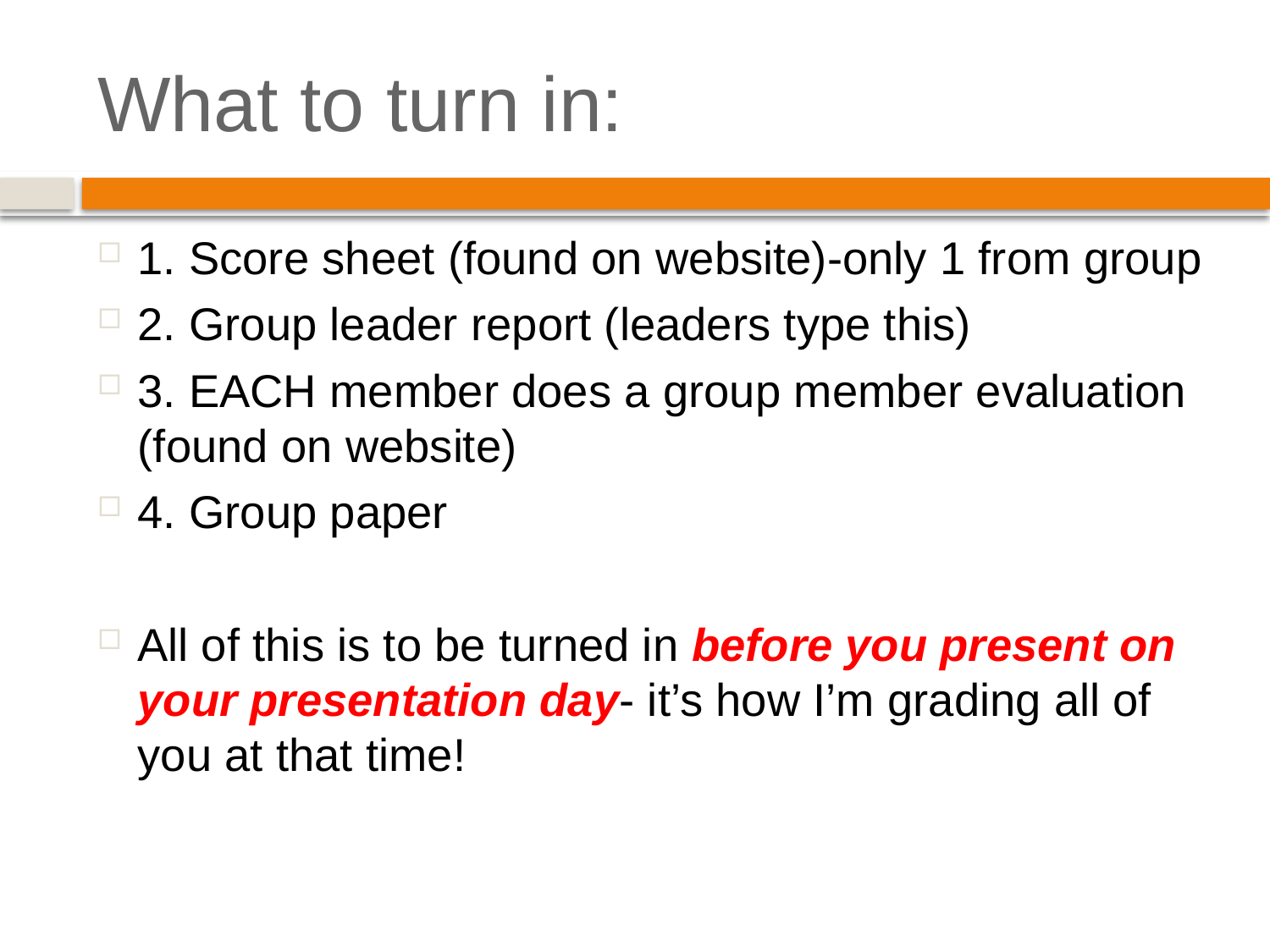

# What to turn in:
1. Score sheet (found on website)-only 1 from group
2. Group leader report (leaders type this)
3. EACH member does a group member evaluation (found on website)
4. Group paper

All of this is to be turned in before you present on your presentation day- it’s how I’m grading all of you at that time!